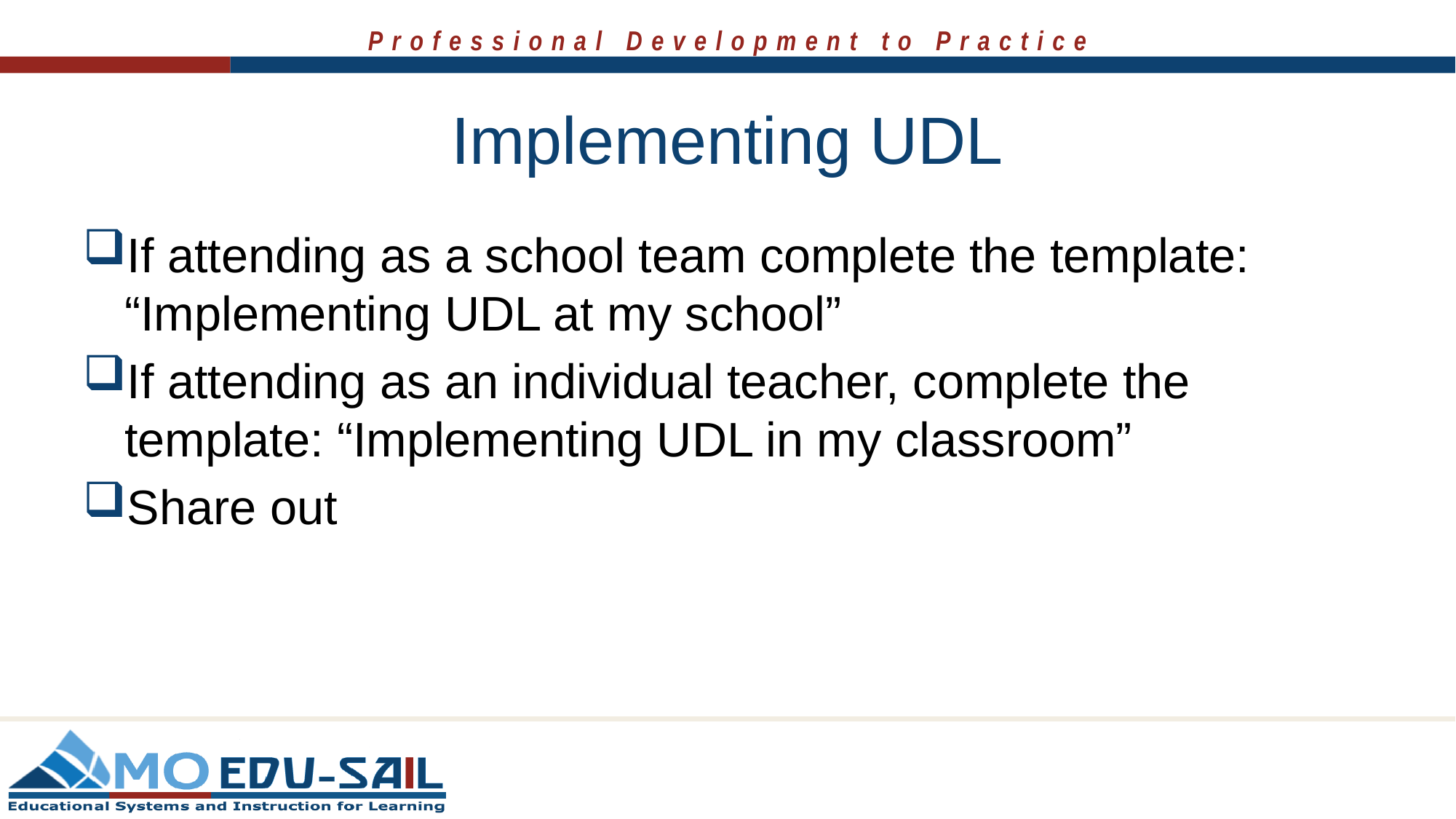

# Implementing UDL
If attending as a school team complete the template: “Implementing UDL at my school”
If attending as an individual teacher, complete the template: “Implementing UDL in my classroom”
Share out